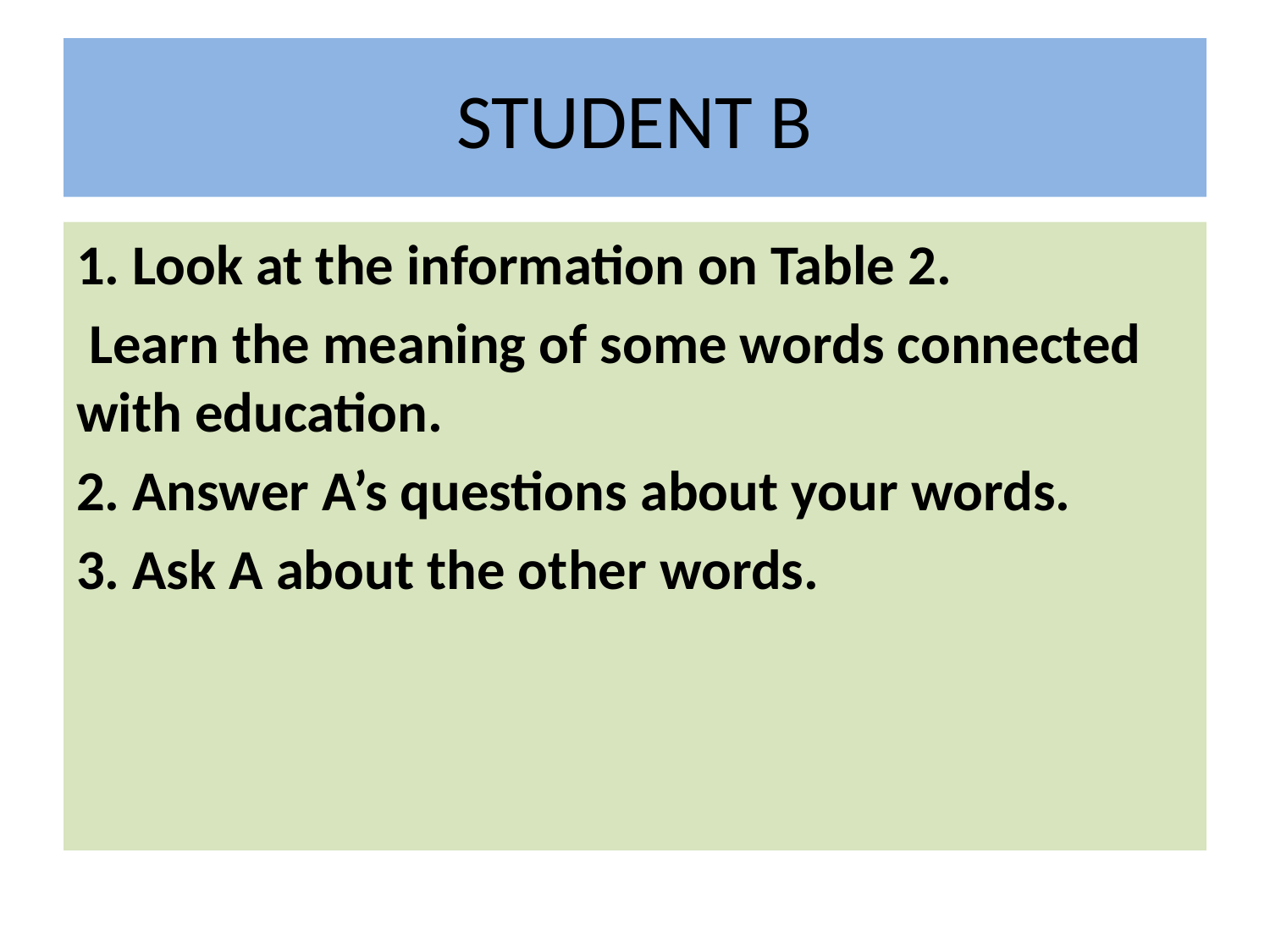

# STUDENT B
1. Look at the information on Table 2.
 Learn the meaning of some words connected with education.
2. Answer A’s questions about your words.
3. Ask A about the other words.